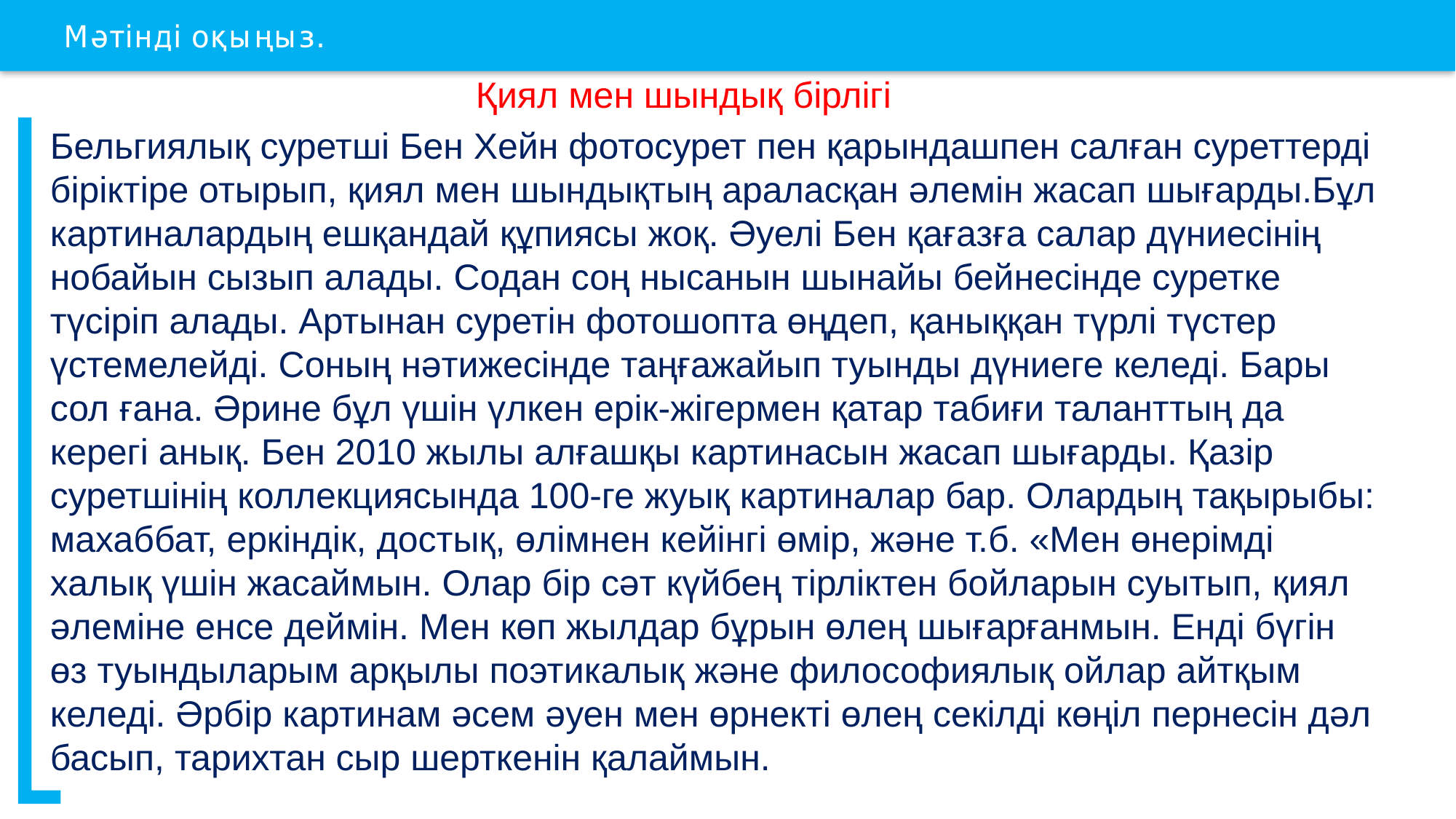

Мәтінді оқыңыз.
Қиял мен шындық бірлігі
Бельгиялық суретші Бен Хейн фотосурет пен қарындашпен салған суреттерді біріктіре отырып, қиял мен шындықтың араласқан әлемін жасап шығарды.Бұл картиналардың ешқандай құпиясы жоқ. Әуелі Бен қағазға салар дүниесінің нобайын сызып алады. Содан соң нысанын шынайы бейнесінде суретке түсіріп алады. Артынан суретін фотошопта өңдеп, қаныққан түрлі түстер үстемелейді. Соның нәтижесінде таңғажайып туынды дүниеге келеді. Бары сол ғана. Әрине бұл үшін үлкен ерік-жігермен қатар табиғи таланттың да керегі анық. Бен 2010 жылы алғашқы картинасын жасап шығарды. Қазір суретшінің коллекциясында 100-ге жуық картиналар бар. Олардың тақырыбы: махаббат, еркіндік, достық, өлімнен кейінгі өмір, және т.б. «Мен өнерімді халық үшін жасаймын. Олар бір сәт күйбең тірліктен бойларын суытып, қиял әлеміне енсе деймін. Мен көп жылдар бұрын өлең шығарғанмын. Енді бүгін өз туындыларым арқылы поэтикалық және философиялық ойлар айтқым келеді. Әрбір картинам әсем әуен мен өрнекті өлең секілді көңіл пернесін дәл басып, тарихтан сыр шерткенін қалаймын.